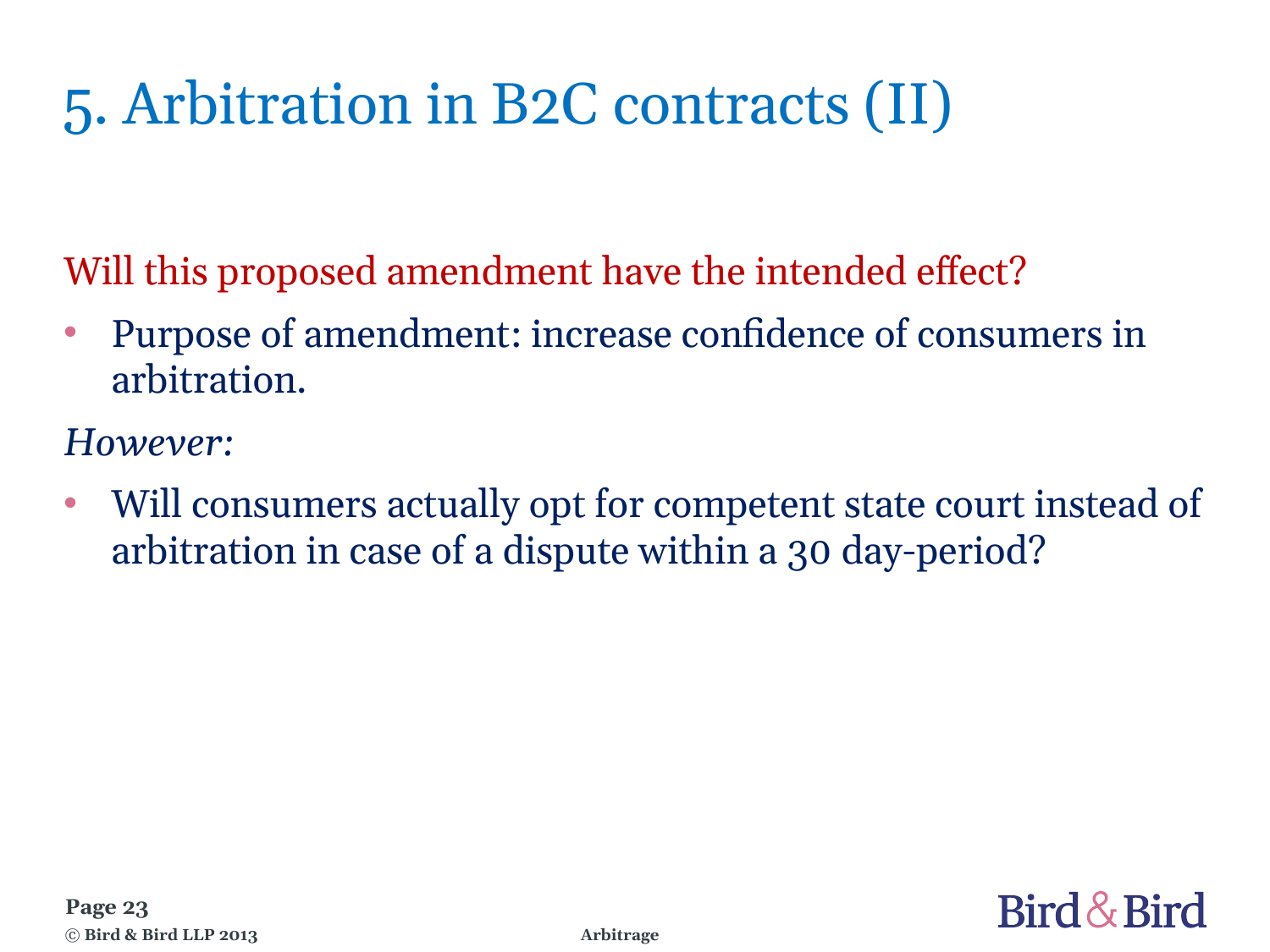

# 5. Arbitration in B2C contracts (II)
Will this proposed amendment have the intended effect?
Purpose of amendment: increase confidence of consumers in arbitration.
However:
Will consumers actually opt for competent state court instead of arbitration in case of a dispute within a 30 day-period?